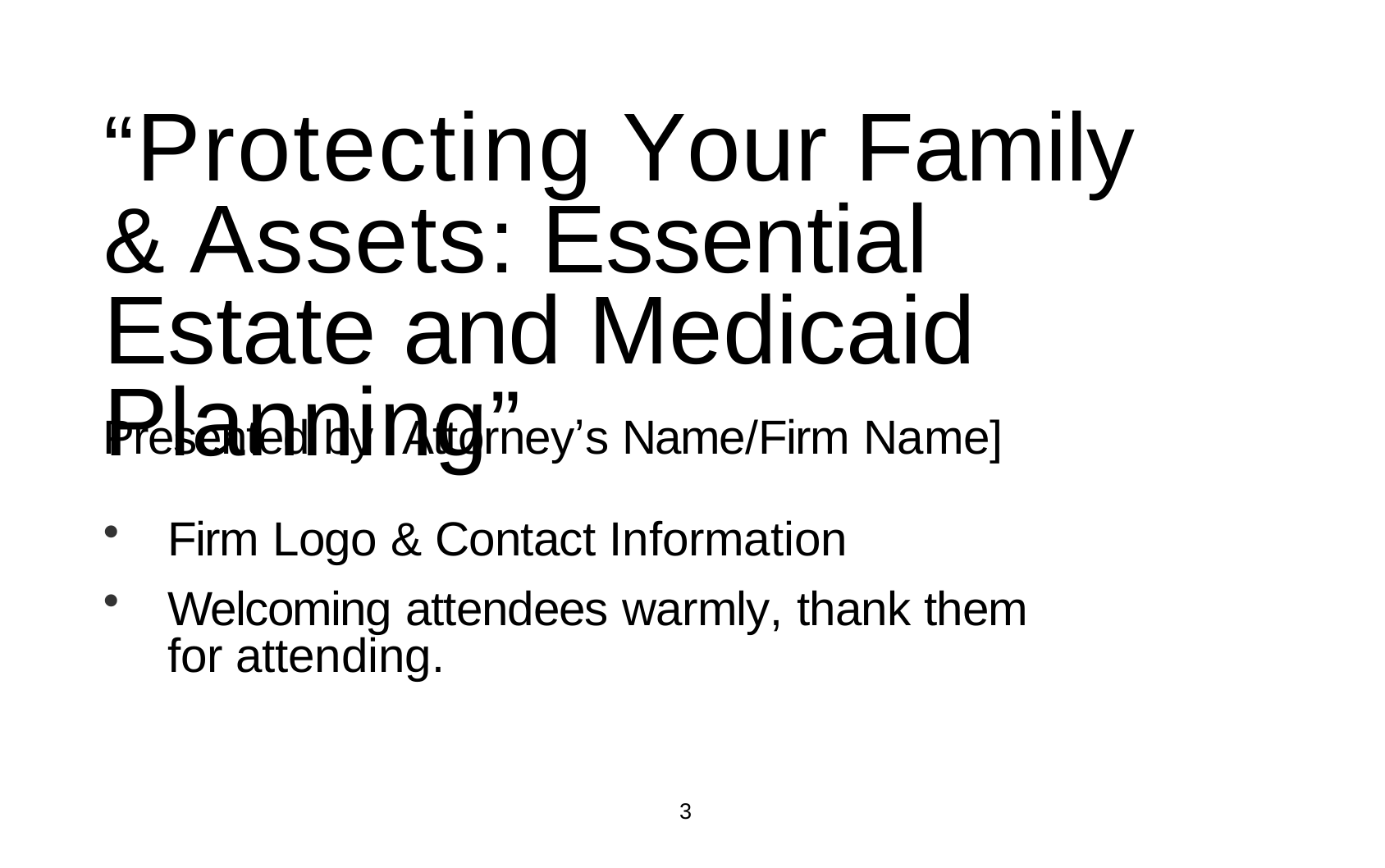

# “Protecting Your Family & Assets: Essential Estate and Medicaid Planning”
Presented by  Attorneyʼs Name/Firm Name]
Firm Logo & Contact Information
Welcoming attendees warmly, thank them for attending.
3